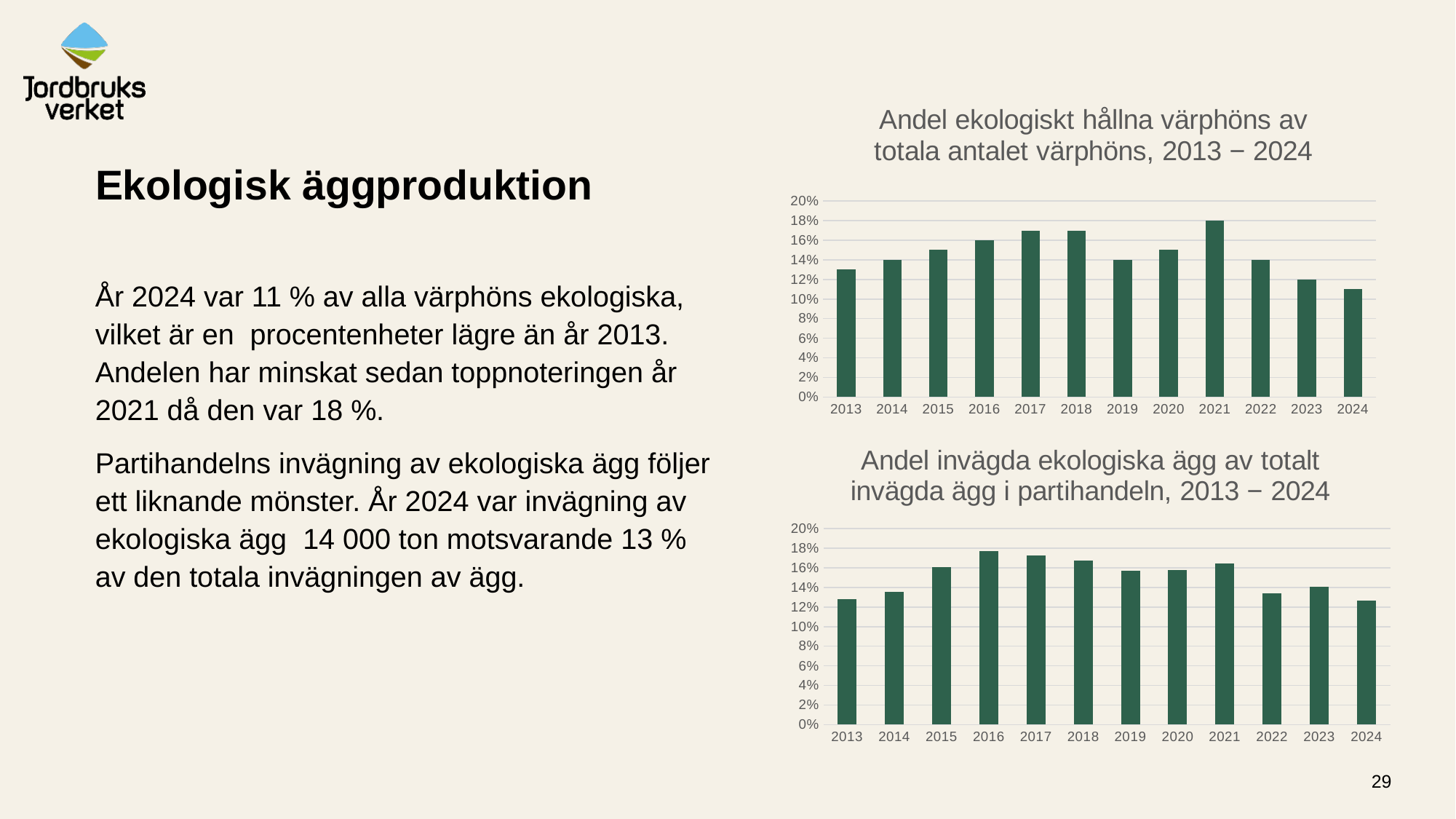

### Chart: Andel ekologiskt hållna värphöns av totala antalet värphöns, 2013 − 2024

| Category | Andel ekoglogiska värphöns |
|---|---|
| 2013 | 0.13 |
| 2014 | 0.14 |
| 2015 | 0.15 |
| 2016 | 0.16 |
| 2017 | 0.17 |
| 2018 | 0.17 |
| 2019 | 0.14 |
| 2020 | 0.15 |
| 2021 | 0.18 |
| 2022 | 0.14 |
| 2023 | 0.12 |
| 2024 | 0.11 |
# Ekologisk äggproduktion
År 2024 var 11 % av alla värphöns ekologiska, vilket är en  procentenheter lägre än år 2013. Andelen har minskat sedan toppnoteringen år 2021 då den var 18 %.
Partihandelns invägning av ekologiska ägg följer ett liknande mönster. År 2024 var invägning av ekologiska ägg  14 000 ton motsvarande 13 % av den totala invägningen av ägg.

### Chart: Andel invägda ekologiska ägg av totalt invägda ägg i partihandeln, 2013 − 2024

| Category | Andeöl |
|---|---|
| 2013 | 0.1281431334622824 |
| 2014 | 0.13537074148296593 |
| 2015 | 0.1611074364546915 |
| 2016 | 0.17687018474028665 |
| 2017 | 0.17243421609273205 |
| 2018 | 0.16727746559166054 |
| 2019 | 0.1570222563315426 |
| 2020 | 0.15762293818406042 |
| 2021 | 0.16470799318202206 |
| 2022 | 0.13423965530049772 |
| 2023 | 0.14040289526467256 |
| 2024 | 0.1268155410312273 |
29